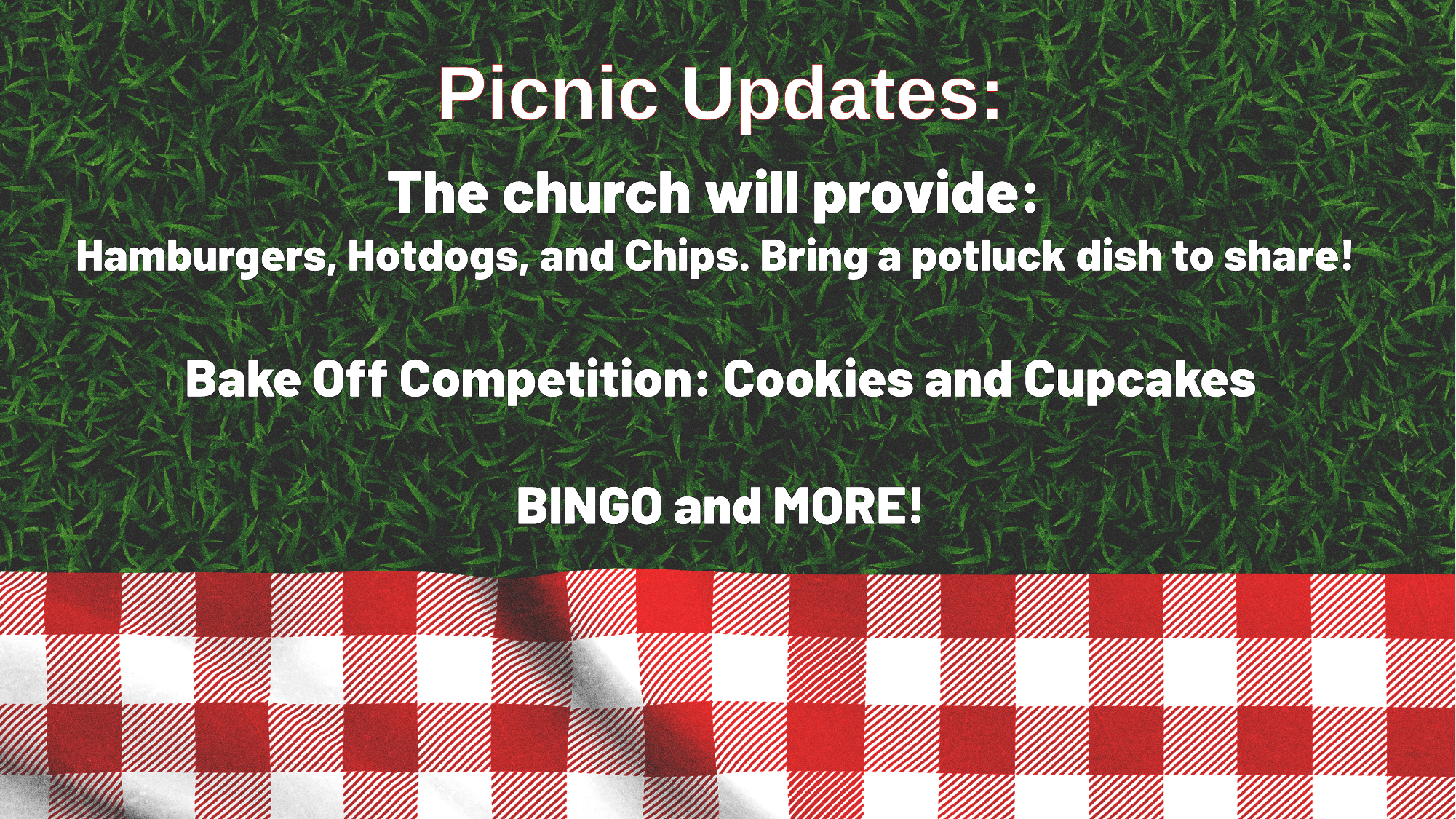

Picnic Updates:

The church will provide:
Hamburgers, Hotdogs, and Chips. Bring a potluck dish to share!

Bake Off Competition: Cookies and Cupcakes

BINGO and MORE!